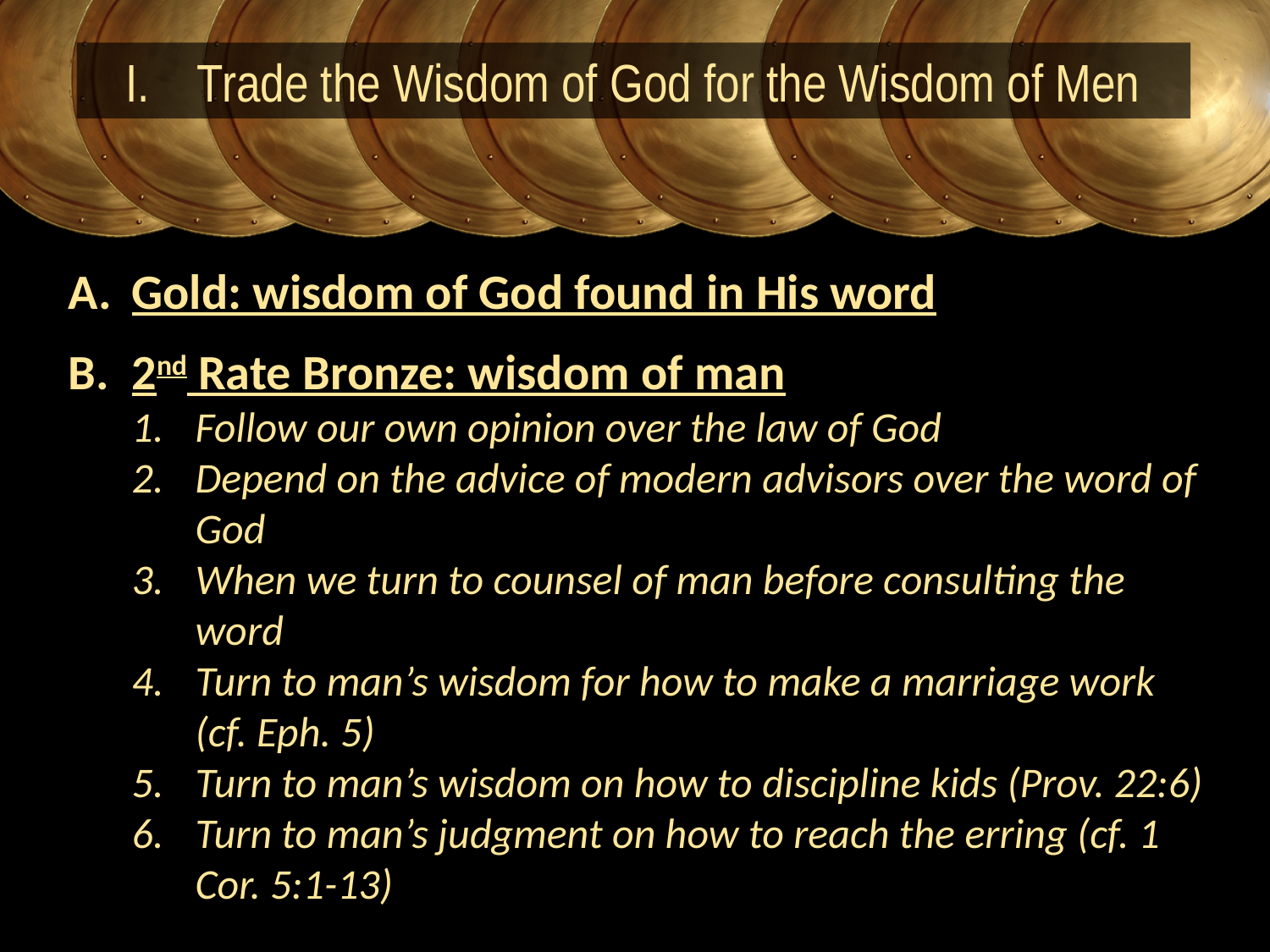

Trade the Wisdom of God for the Wisdom of Men
Gold: wisdom of God found in His word

2nd Rate Bronze: wisdom of man
Follow our own opinion over the law of God
Depend on the advice of modern advisors over the word of God
When we turn to counsel of man before consulting the word
Turn to man’s wisdom for how to make a marriage work (cf. Eph. 5)
Turn to man’s wisdom on how to discipline kids (Prov. 22:6)
Turn to man’s judgment on how to reach the erring (cf. 1 Cor. 5:1-13)